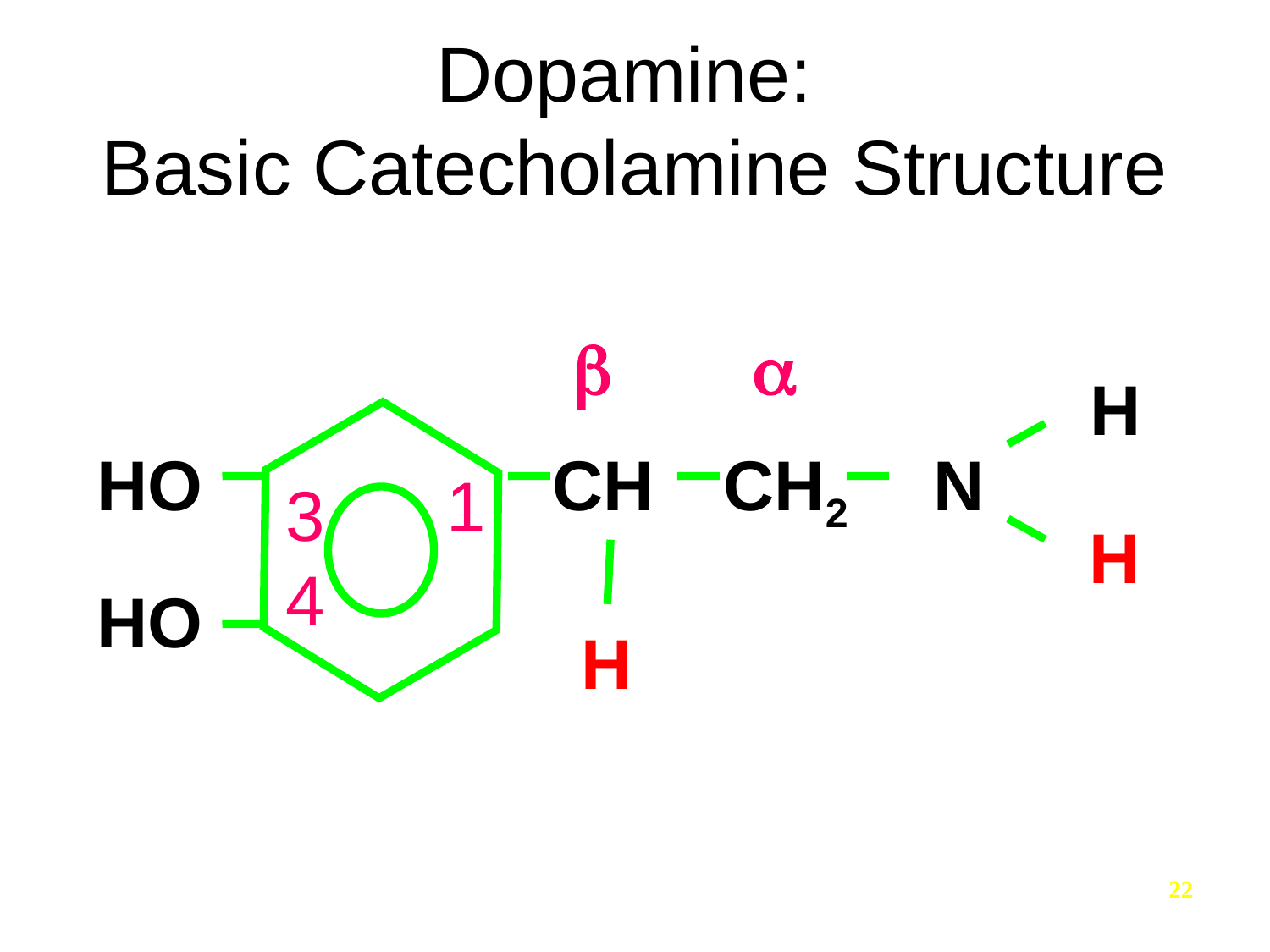

0
# Dopamine: Basic Catecholamine Structure
β
α
H
HO

CH
CH2
N

1
3

 H

4

HO
H

22